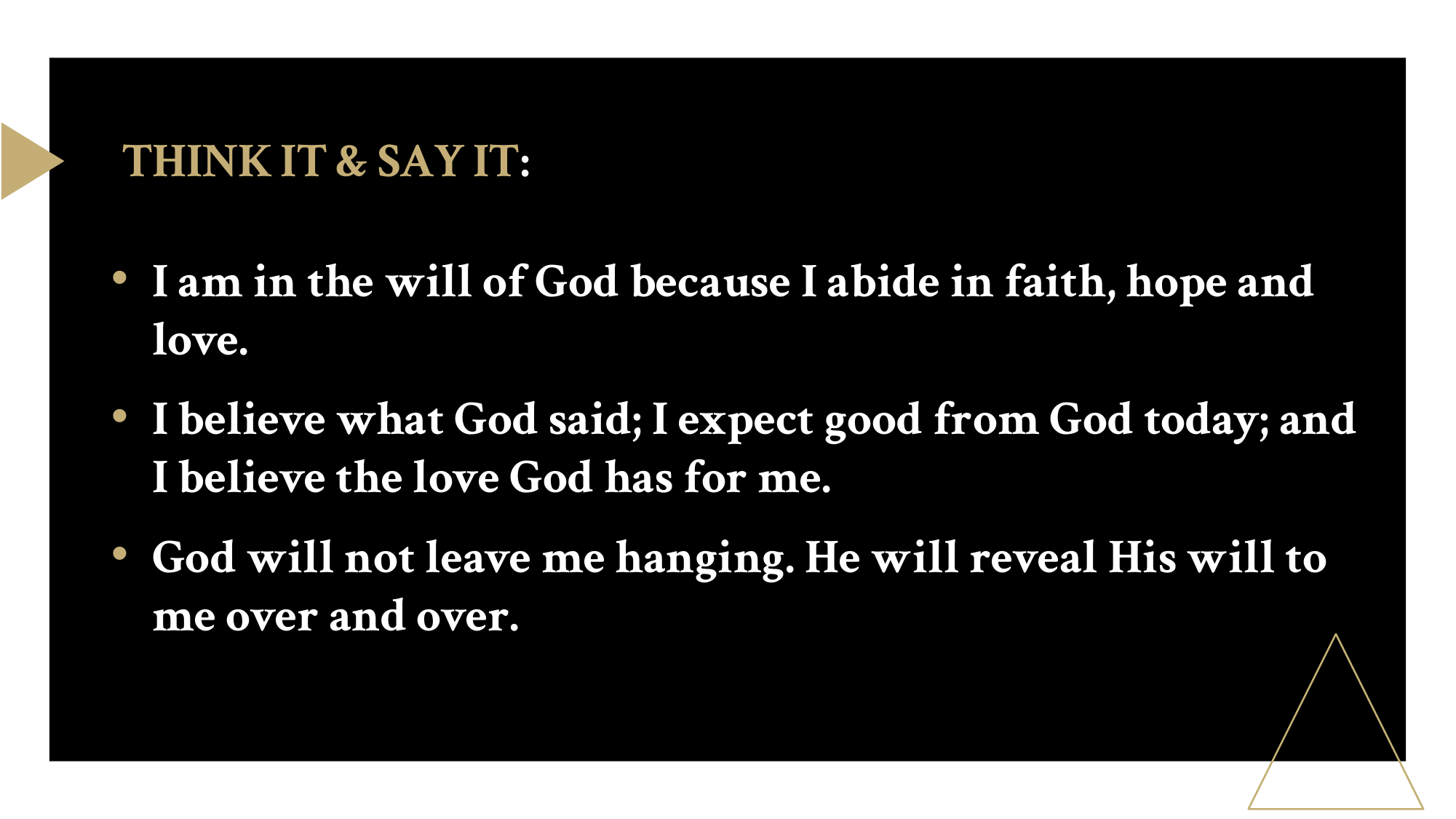

# THINK IT & SAY IT:
I am in the will of God because I abide in faith, hope and love.
I believe what God said; I expect good from God today; and I believe the love God has for me.
God will not leave me hanging. He will reveal His will to me over and over.